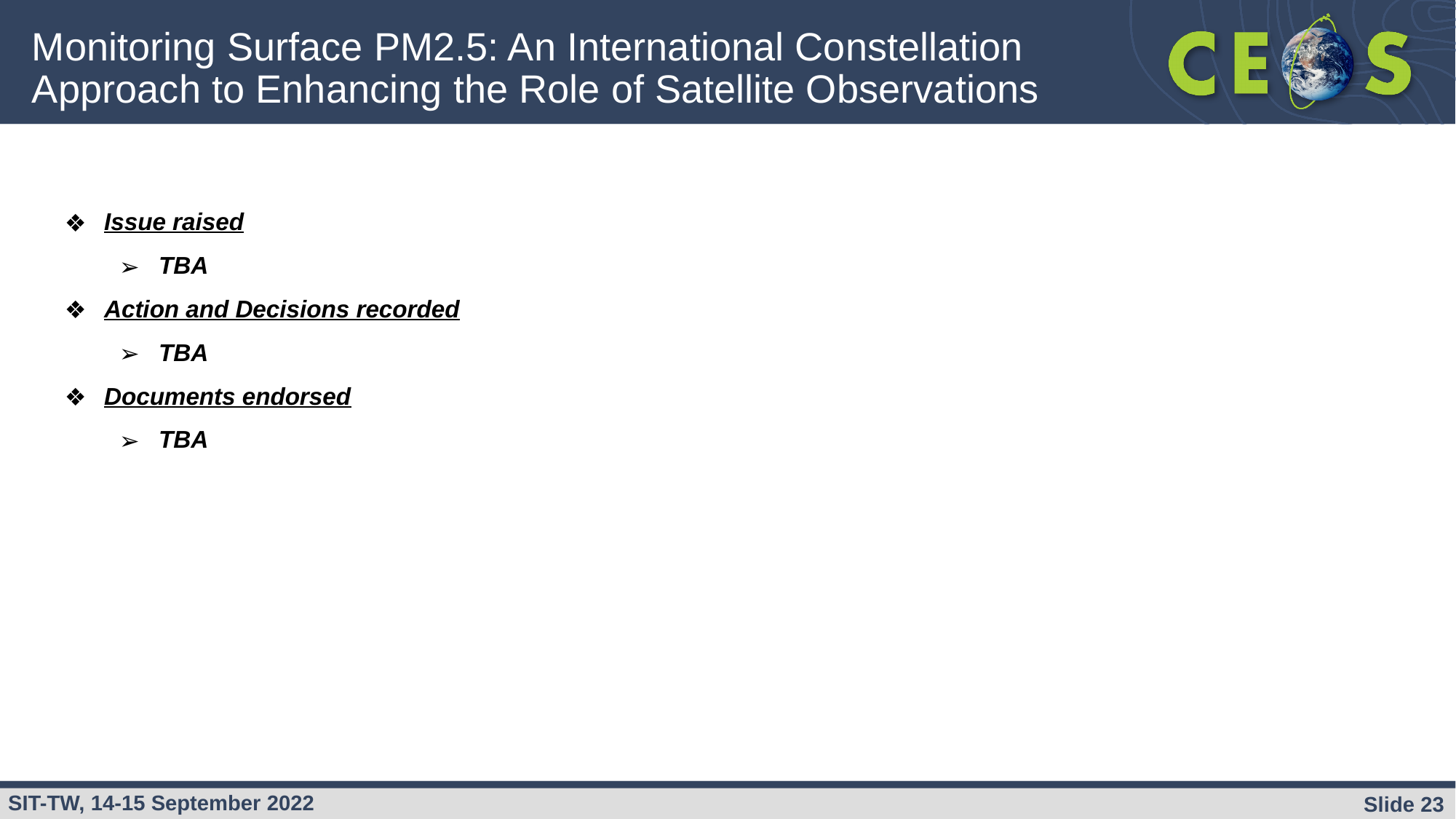

# Monitoring Surface PM2.5: An International Constellation Approach to Enhancing the Role of Satellite Observations

Issue raised
TBA
Action and Decisions recorded
TBA
Documents endorsed
TBA